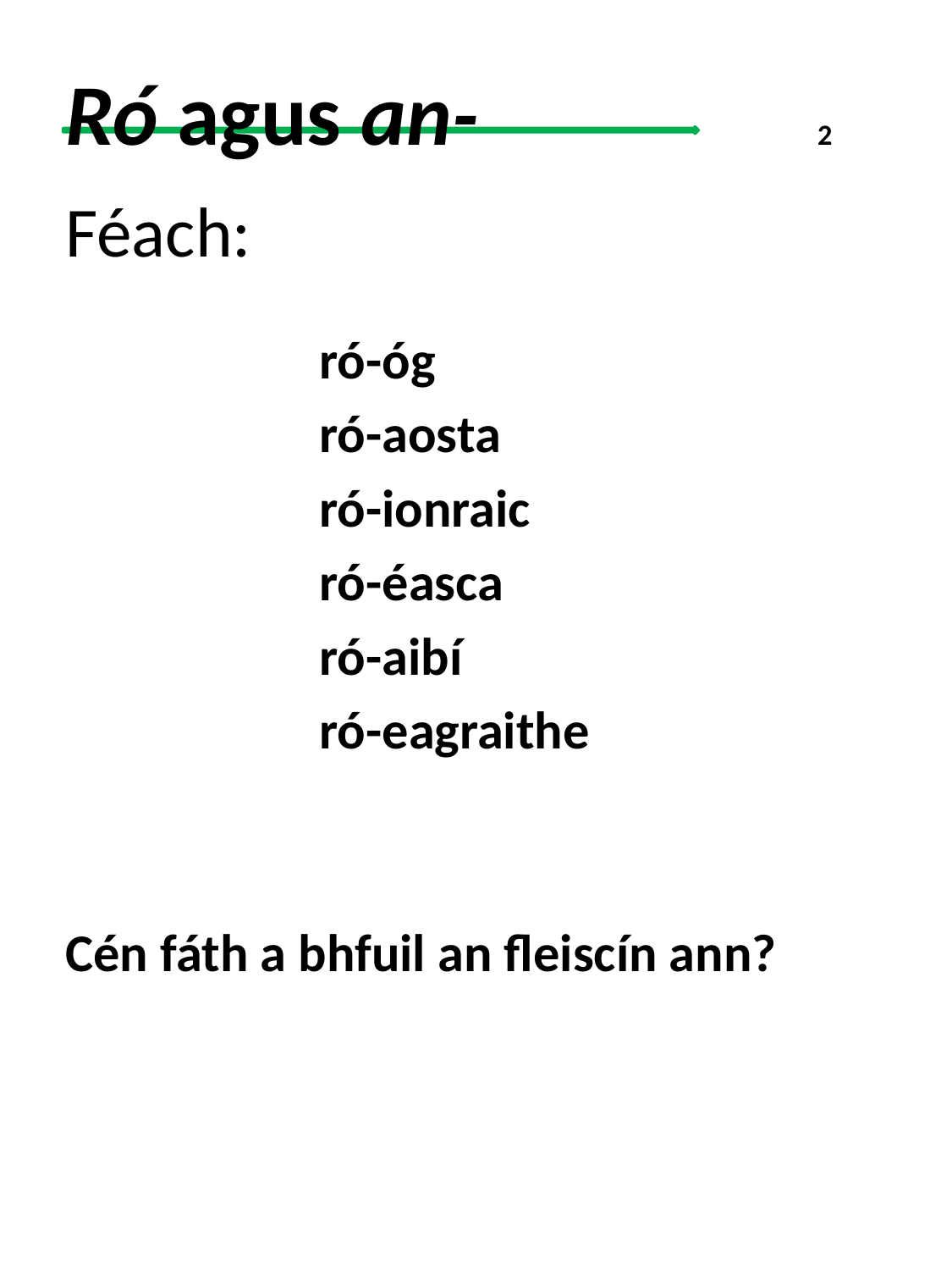

Ró agus an-			                                          2

Féach:

		ró-óg
		ró-aosta
		ró-ionraic
		ró-éasca
		ró-aibí
		ró-eagraithe

Cén fáth a bhfuil an fleiscín ann?